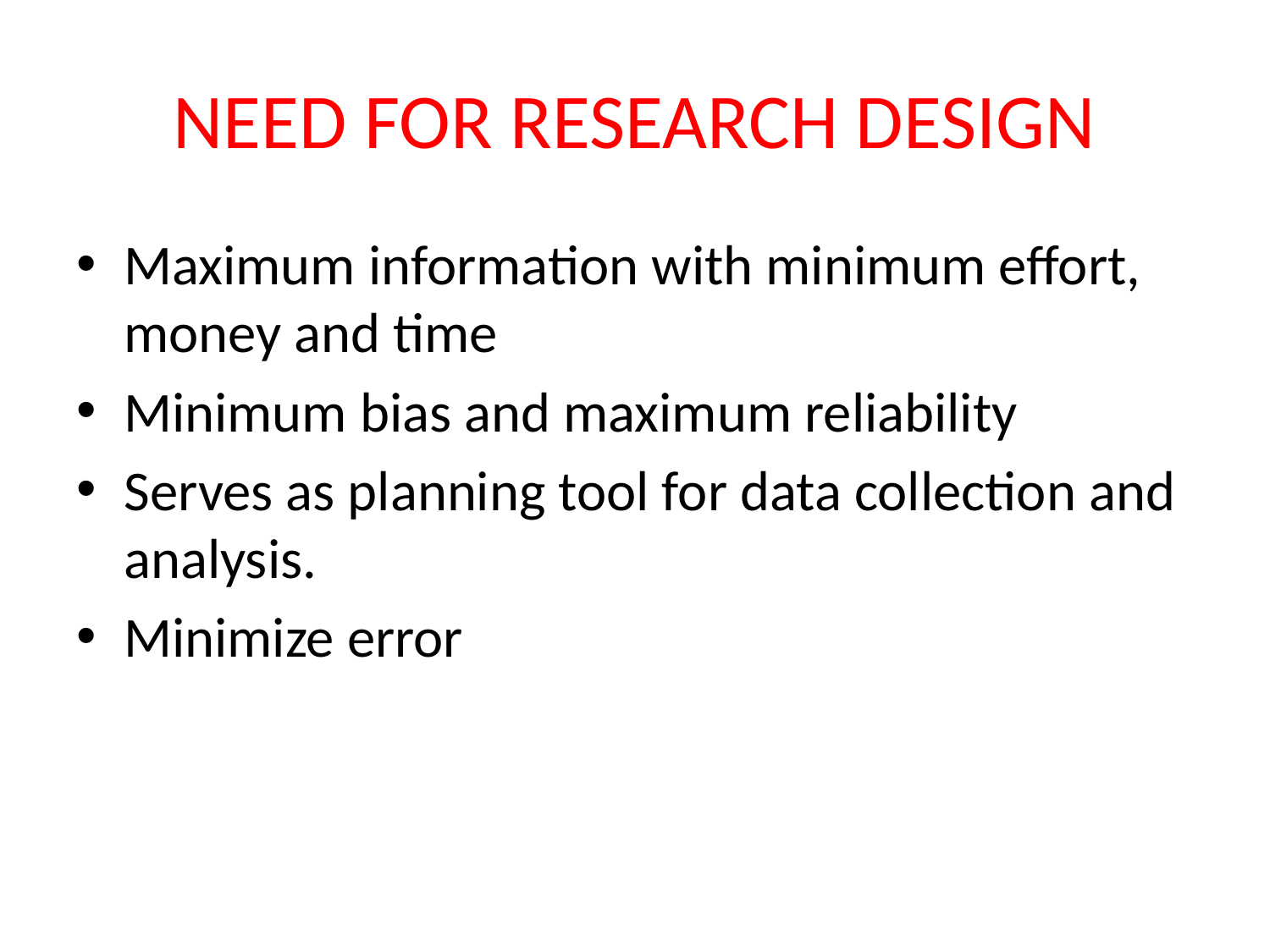

# NEED FOR RESEARCH DESIGN
Maximum information with minimum effort, money and time
Minimum bias and maximum reliability
Serves as planning tool for data collection and analysis.
Minimize error